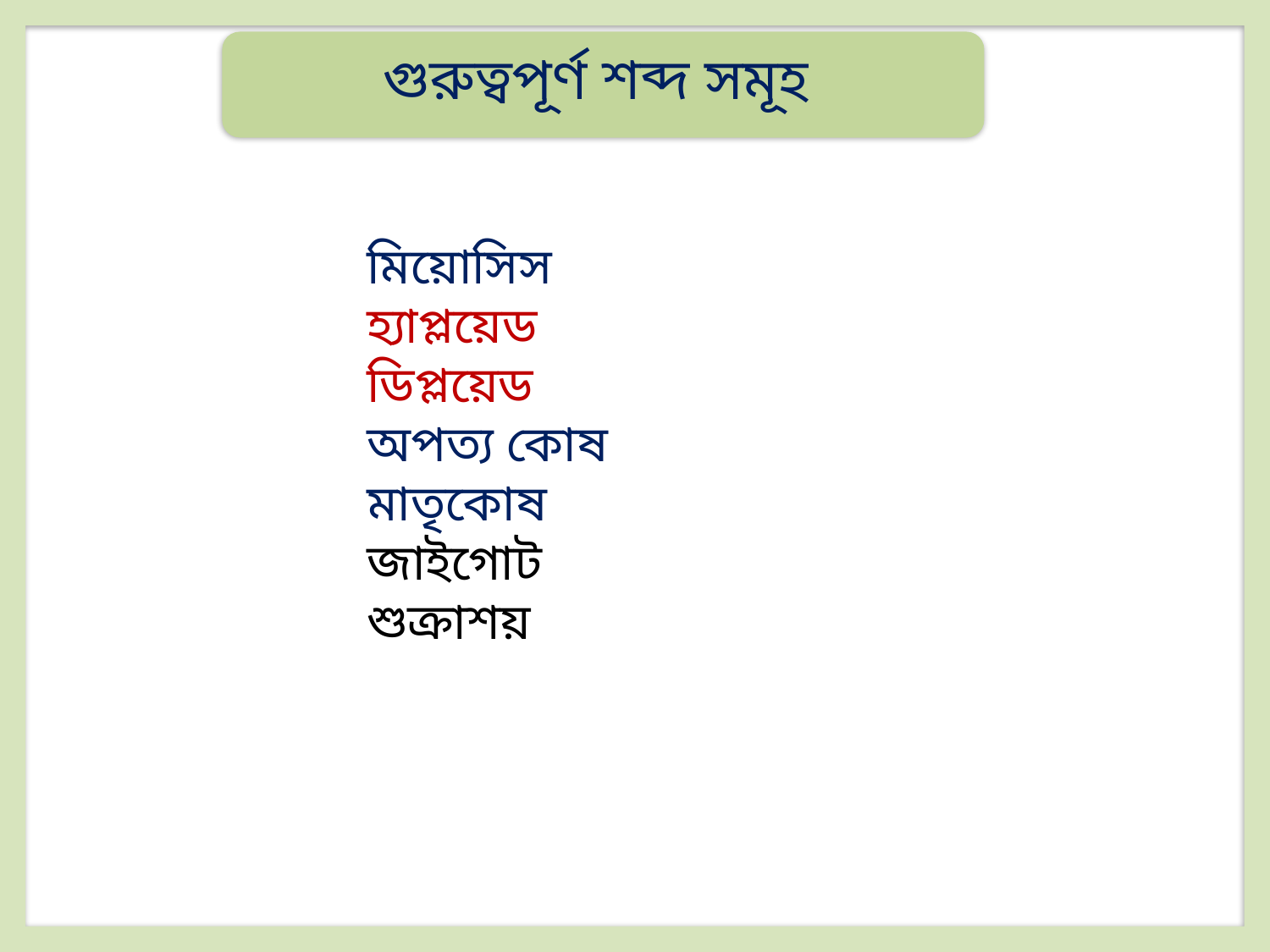

গুরুত্বপূর্ণ শব্দ সমূহ

মিয়োসিস
হ্যাপ্লয়েড
ডিপ্লয়েড
অপত্য কোষ
মাতৃকোষ
জাইগোট
শুক্রাশয়